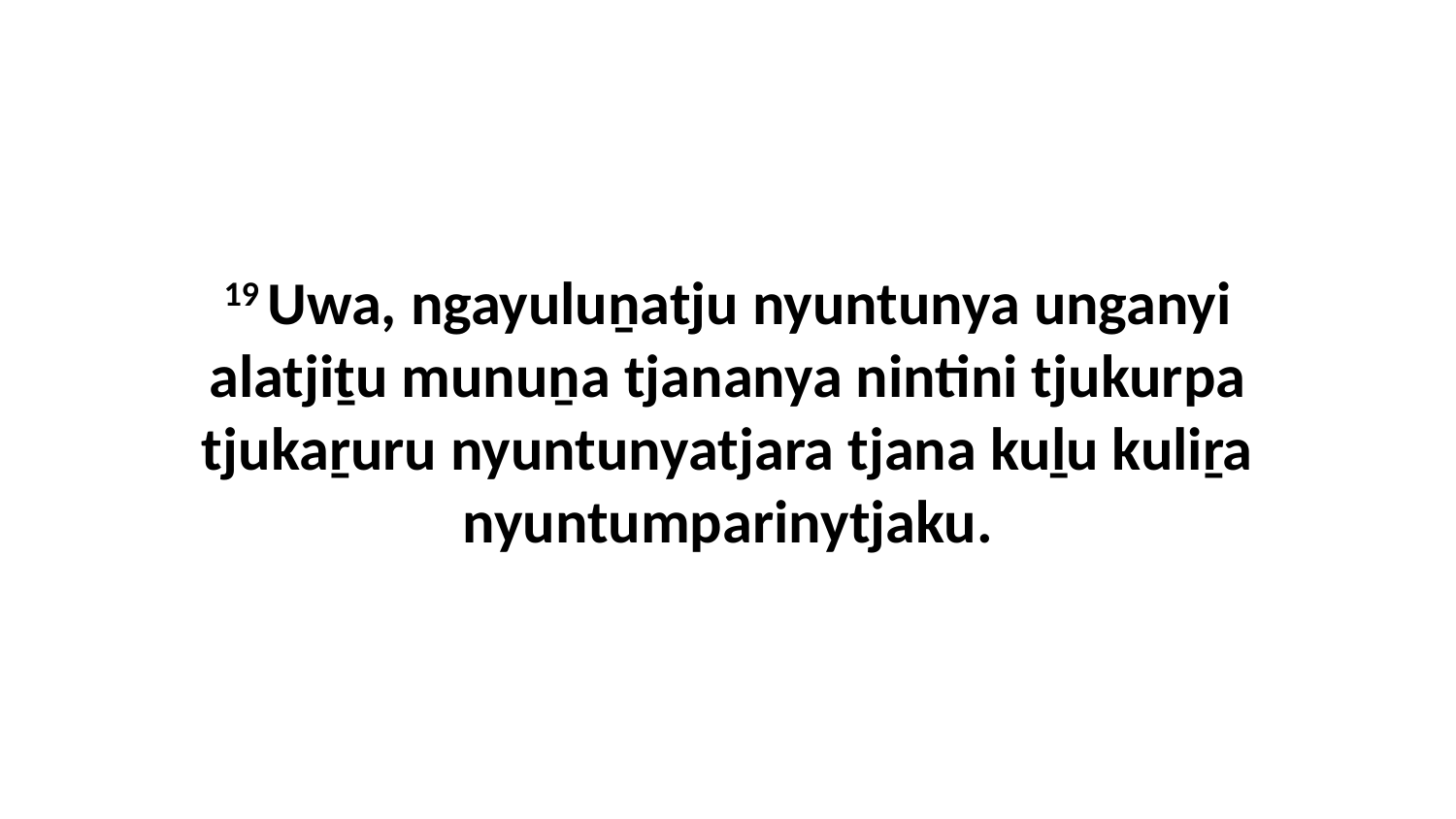

19 Uwa, ngayuluṉatju nyuntunya unganyi alatjiṯu munuṉa tjananya nintini tjukurpa tjukaṟuru nyuntunyatjara tjana kuḻu kuliṟa nyuntumparinytjaku.